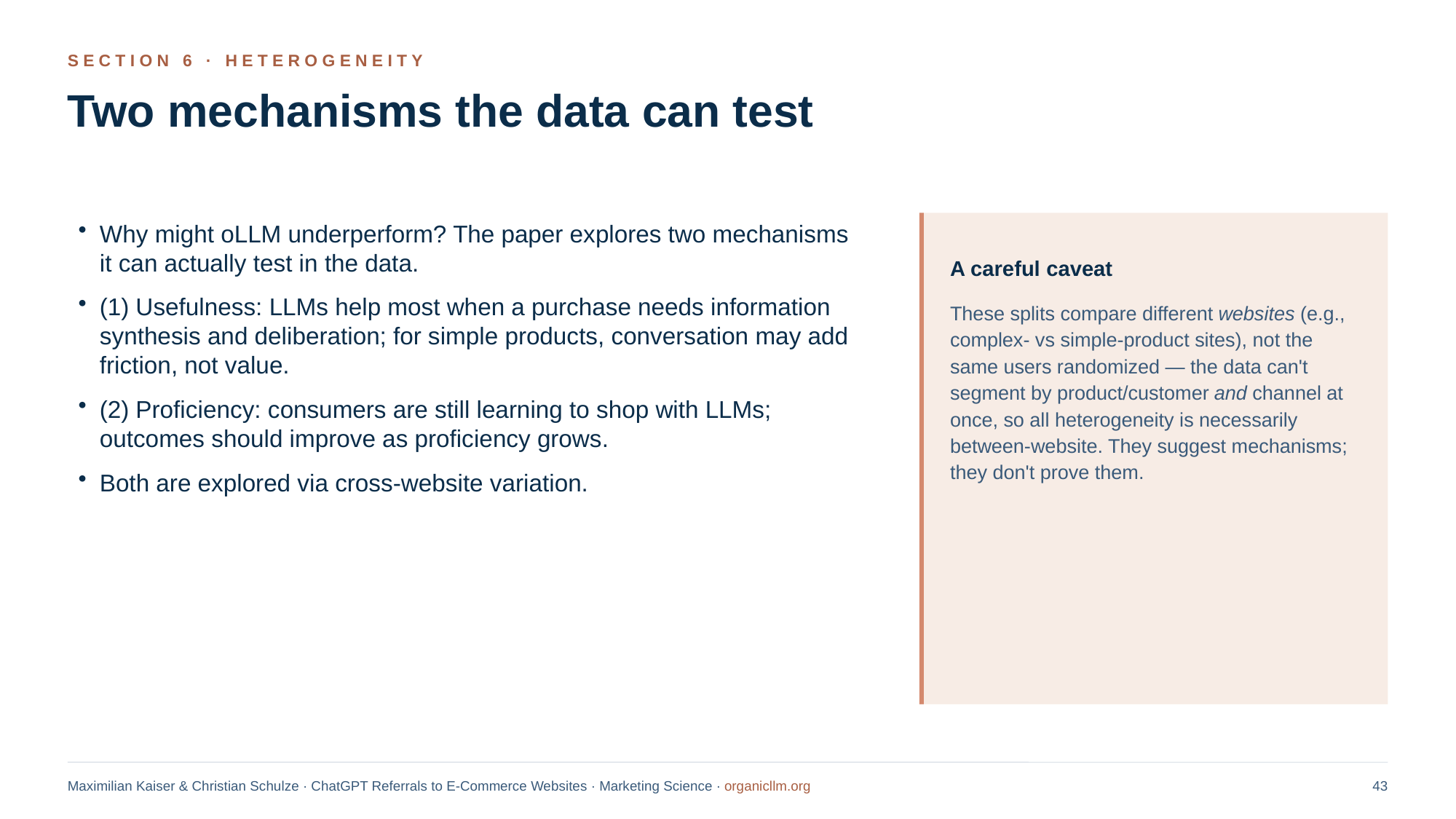

SECTION 6 · HETEROGENEITY
Two mechanisms the data can test
Why might oLLM underperform? The paper explores two mechanisms it can actually test in the data.
(1) Usefulness: LLMs help most when a purchase needs information synthesis and deliberation; for simple products, conversation may add friction, not value.
(2) Proficiency: consumers are still learning to shop with LLMs; outcomes should improve as proficiency grows.
Both are explored via cross-website variation.

A careful caveat
These splits compare different websites (e.g., complex- vs simple-product sites), not the same users randomized — the data can't segment by product/customer and channel at once, so all heterogeneity is necessarily between-website. They suggest mechanisms; they don't prove them.

Maximilian Kaiser & Christian Schulze · ChatGPT Referrals to E-Commerce Websites · Marketing Science · organicllm.org
43